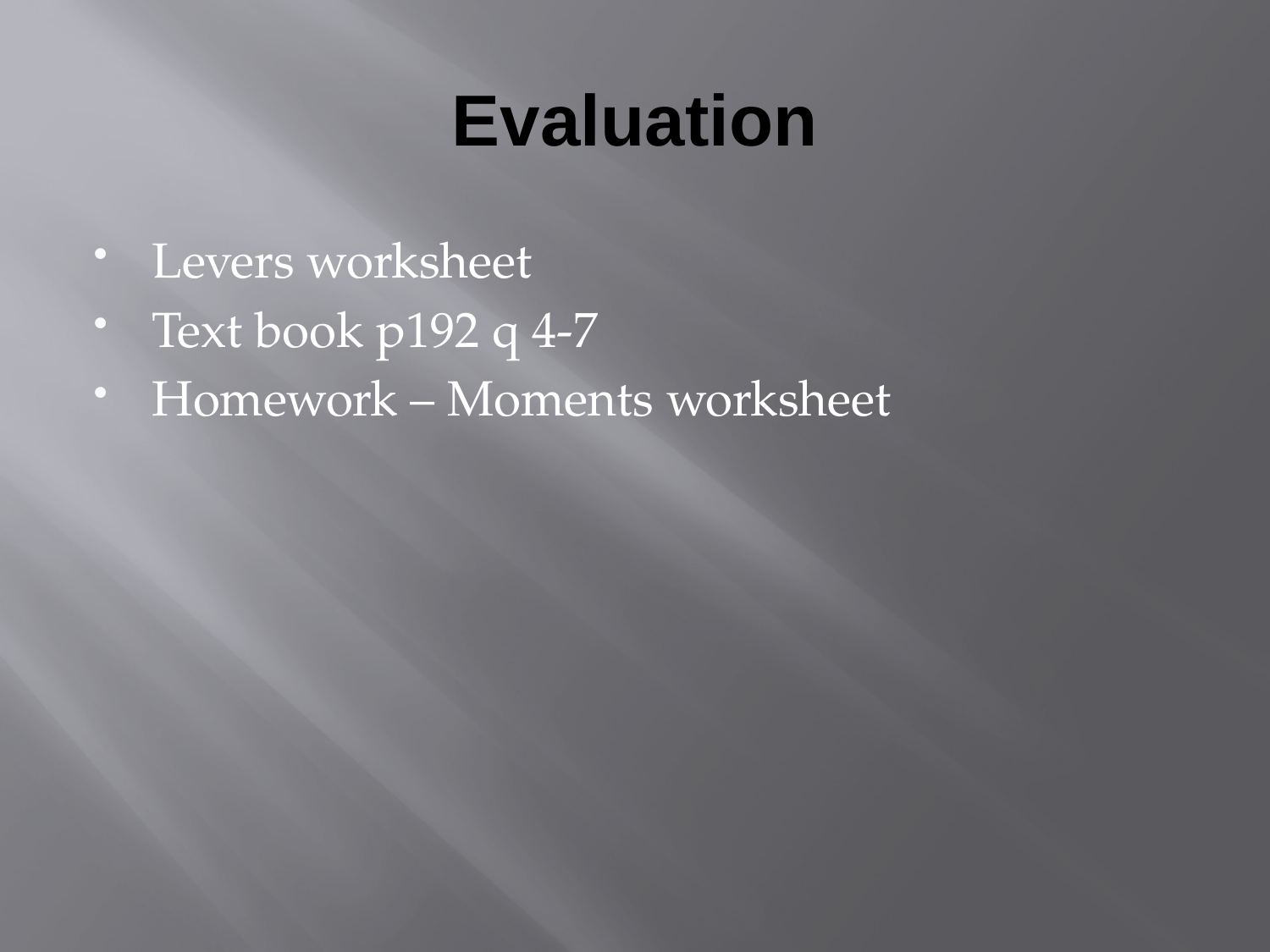

# Evaluation
Levers worksheet
Text book p192 q 4-7
Homework – Moments worksheet